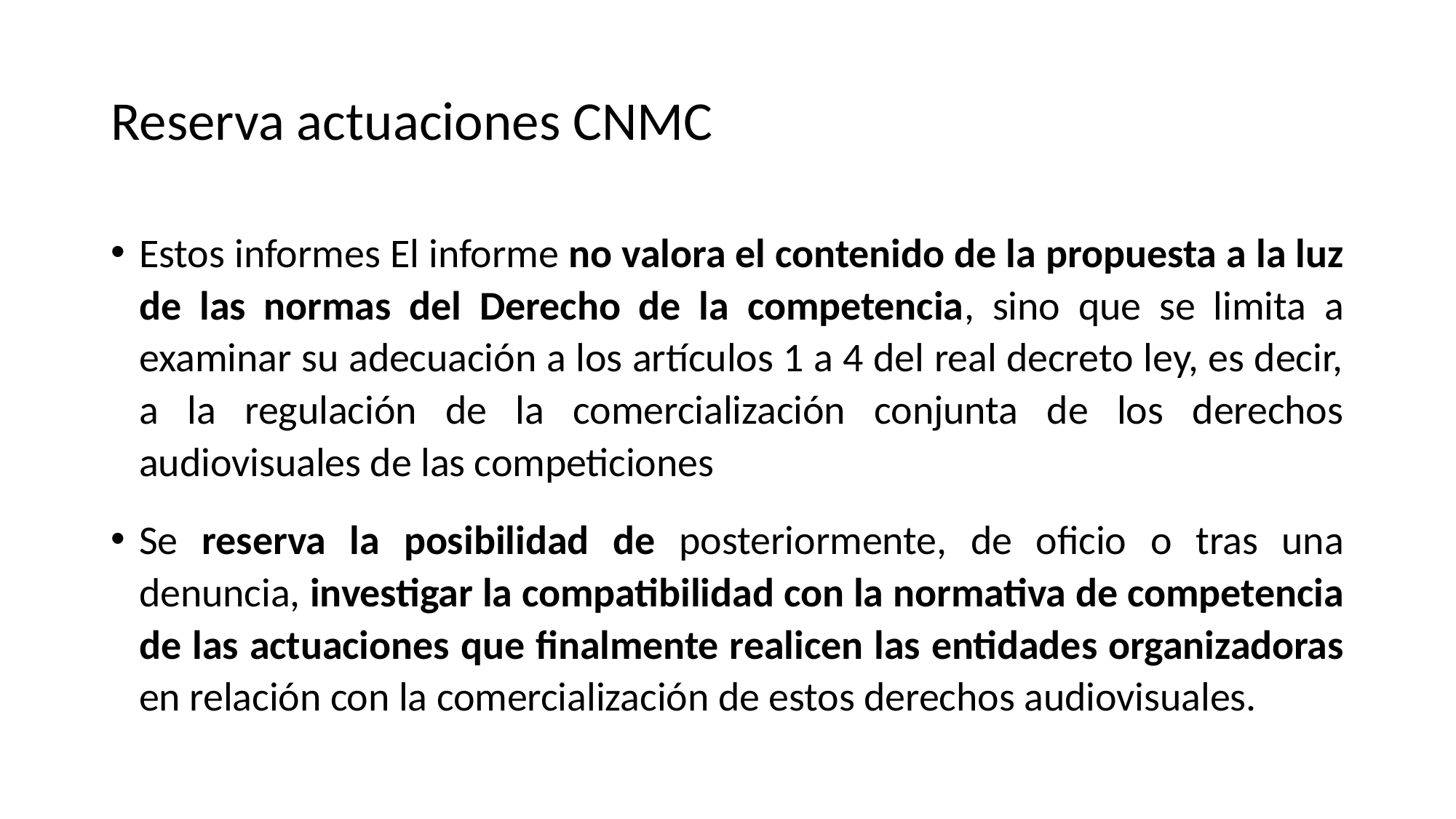

# Reserva actuaciones CNMC
Estos informes El informe no valora el contenido de la propuesta a la luz de las normas del Derecho de la competencia, sino que se limita a examinar su adecuación a los artículos 1 a 4 del real decreto ley, es decir, a la regulación de la comercialización conjunta de los derechos audiovisuales de las competiciones
Se reserva la posibilidad de posteriormente, de oficio o tras una denuncia, investigar la compatibilidad con la normativa de competencia de las actuaciones que finalmente realicen las entidades organizadoras en relación con la comercialización de estos derechos audiovisuales.